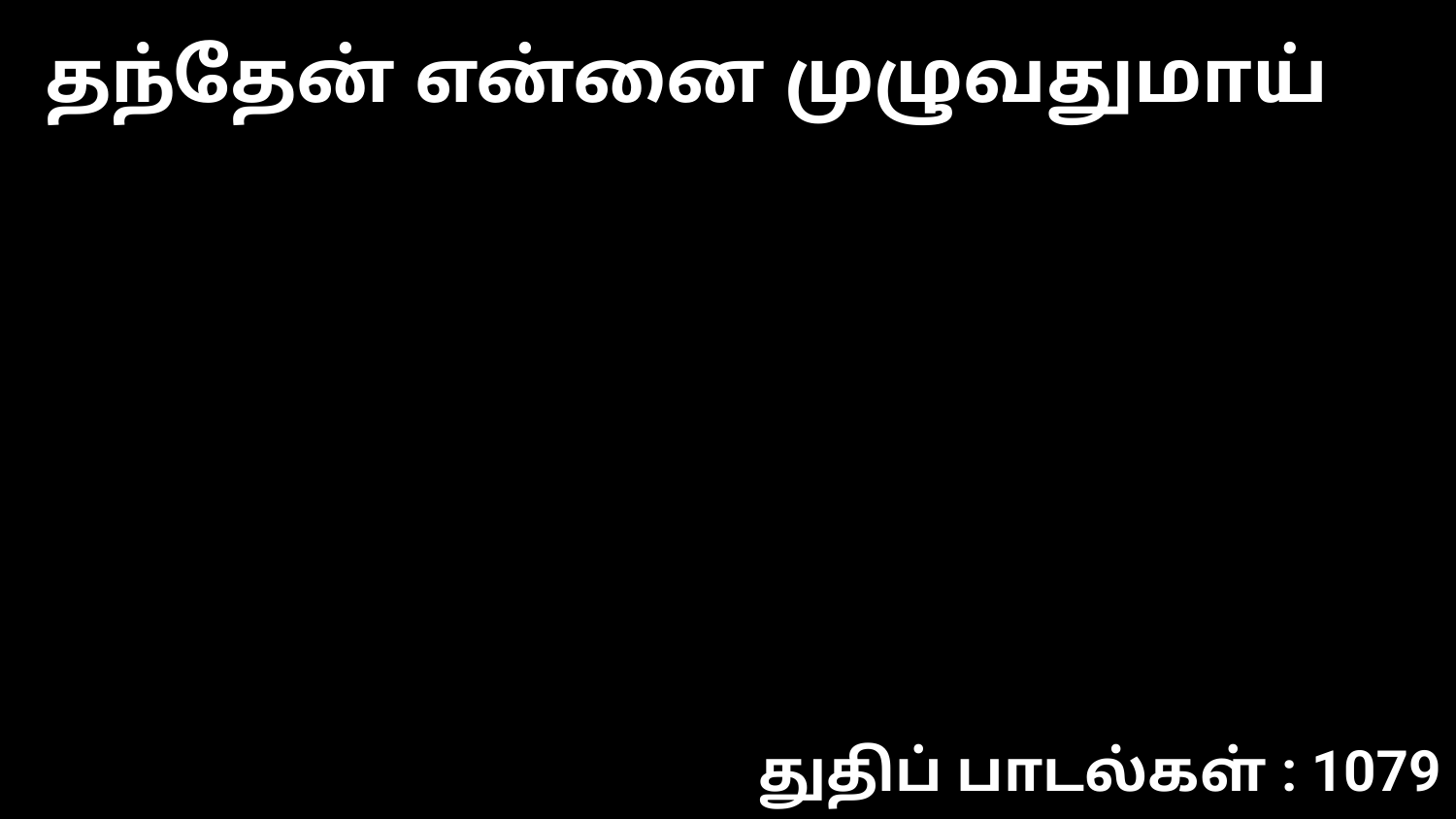

தந்தேன் என்னை முழுவதுமாய்
துதிப் பாடல்கள் : 1079